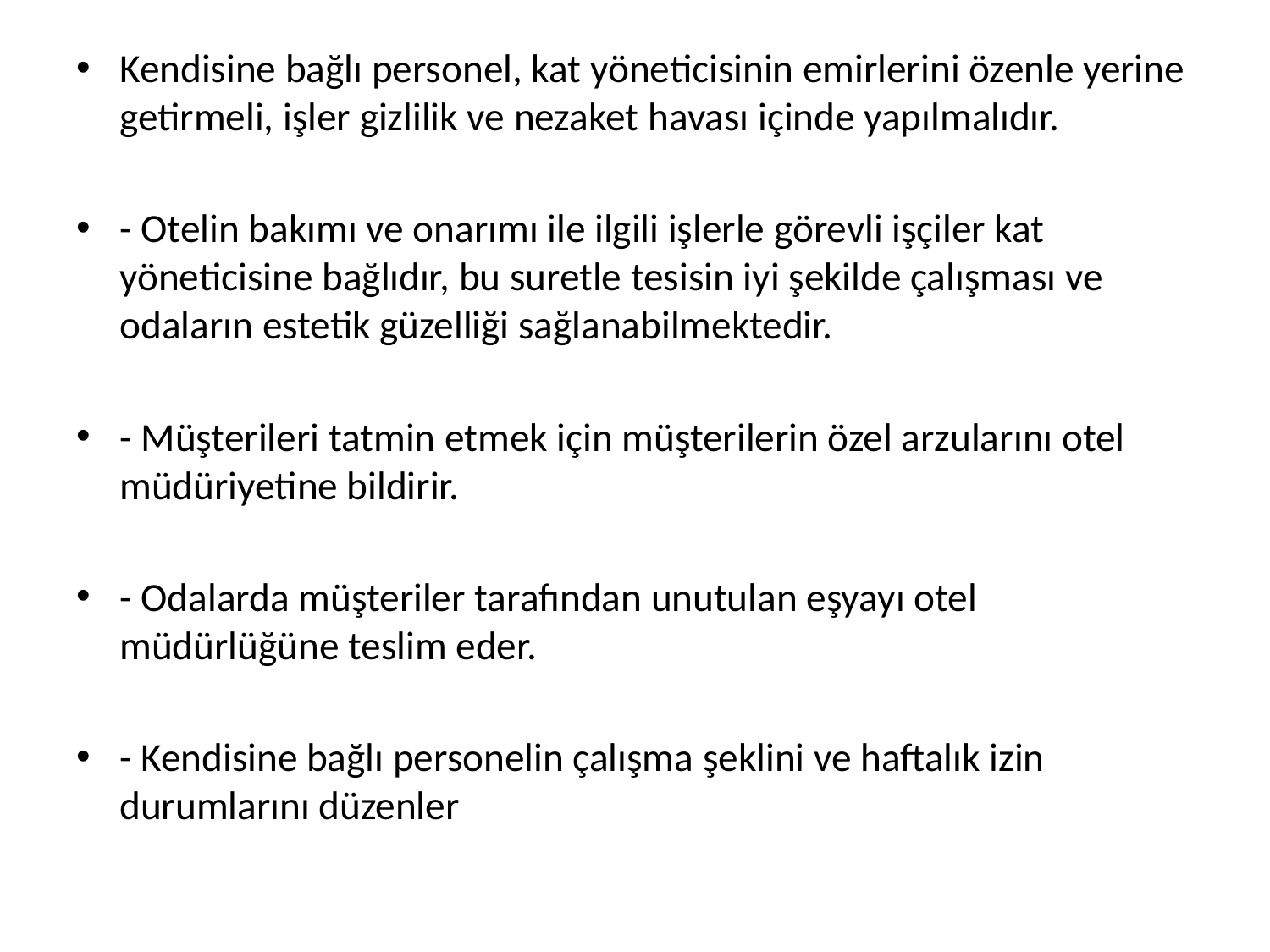

Kendisine bağlı personel, kat yöneticisinin emirlerini özenle yerine getirmeli, işler gizlilik ve nezaket havası içinde yapılmalıdır.

- Otelin bakımı ve onarımı ile ilgili işlerle görevli işçiler kat yöneticisine bağlıdır, bu suretle tesisin iyi şekilde çalışması ve odaların estetik güzelliği sağlanabilmektedir.

- Müşterileri tatmin etmek için müşterilerin özel arzularını otel müdüriyetine bildirir.

- Odalarda müşteriler tarafından unutulan eşyayı otel müdürlüğüne teslim eder.

- Kendisine bağlı personelin çalışma şeklini ve haftalık izin durumlarını düzenler
#